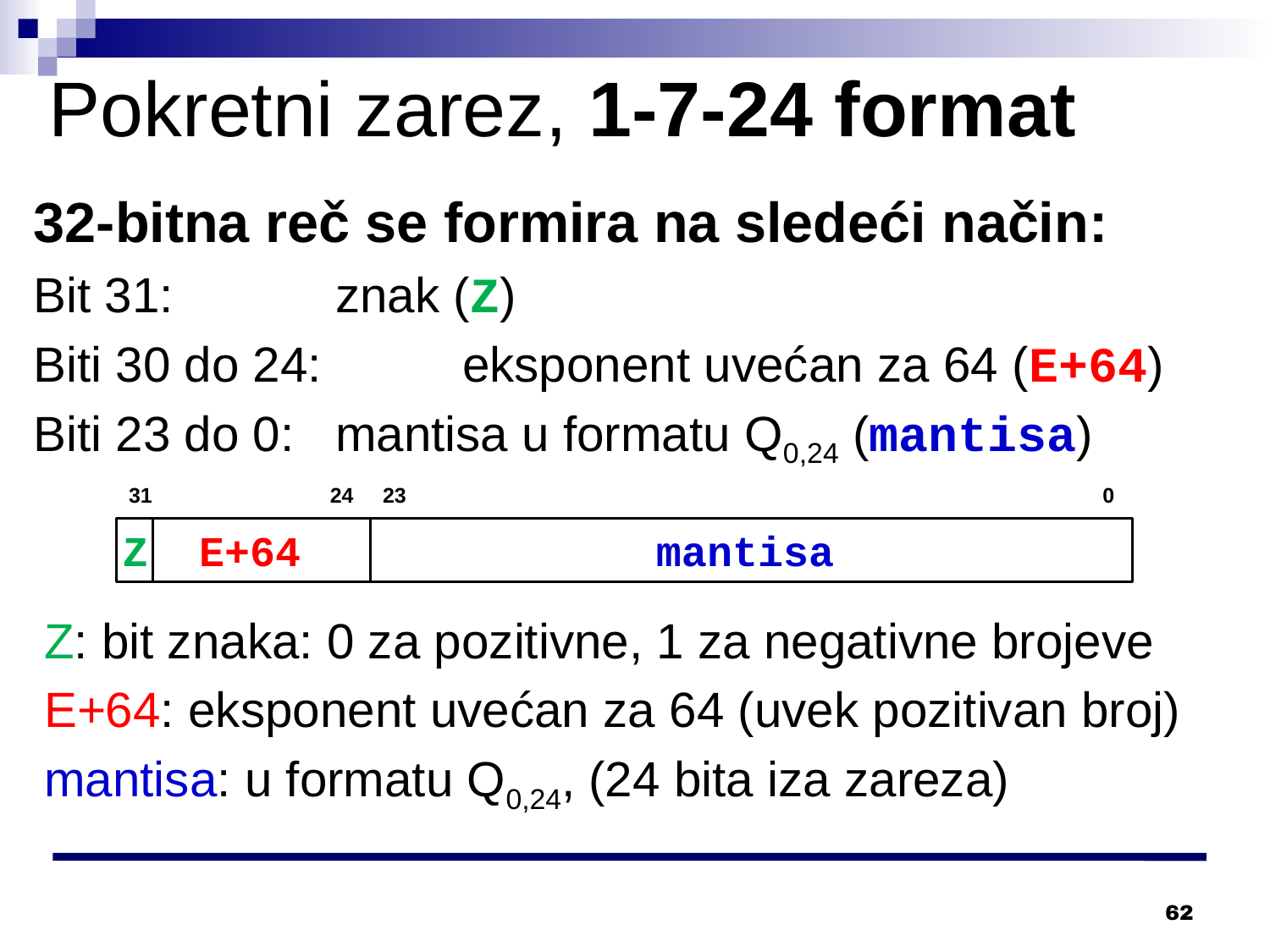

Pokretni zarez, 1-7-24 format
32-bitna reč se formira na sledeći način:
Bit 31: 		znak (Z)
Biti 30 do 24: 	eksponent uvećan za 64 (E+64)
Biti 23 do 0: 	mantisa u formatu Q0,24 (mantisa)

31
24
23
0
Z  E+64              mantisa
Z: bit znaka: 0 za pozitivne, 1 za negativne brojeve
E+64: eksponent uvećan za 64 (uvek pozitivan broj)
mantisa: u formatu Q0,24, (24 bita iza zareza)

62